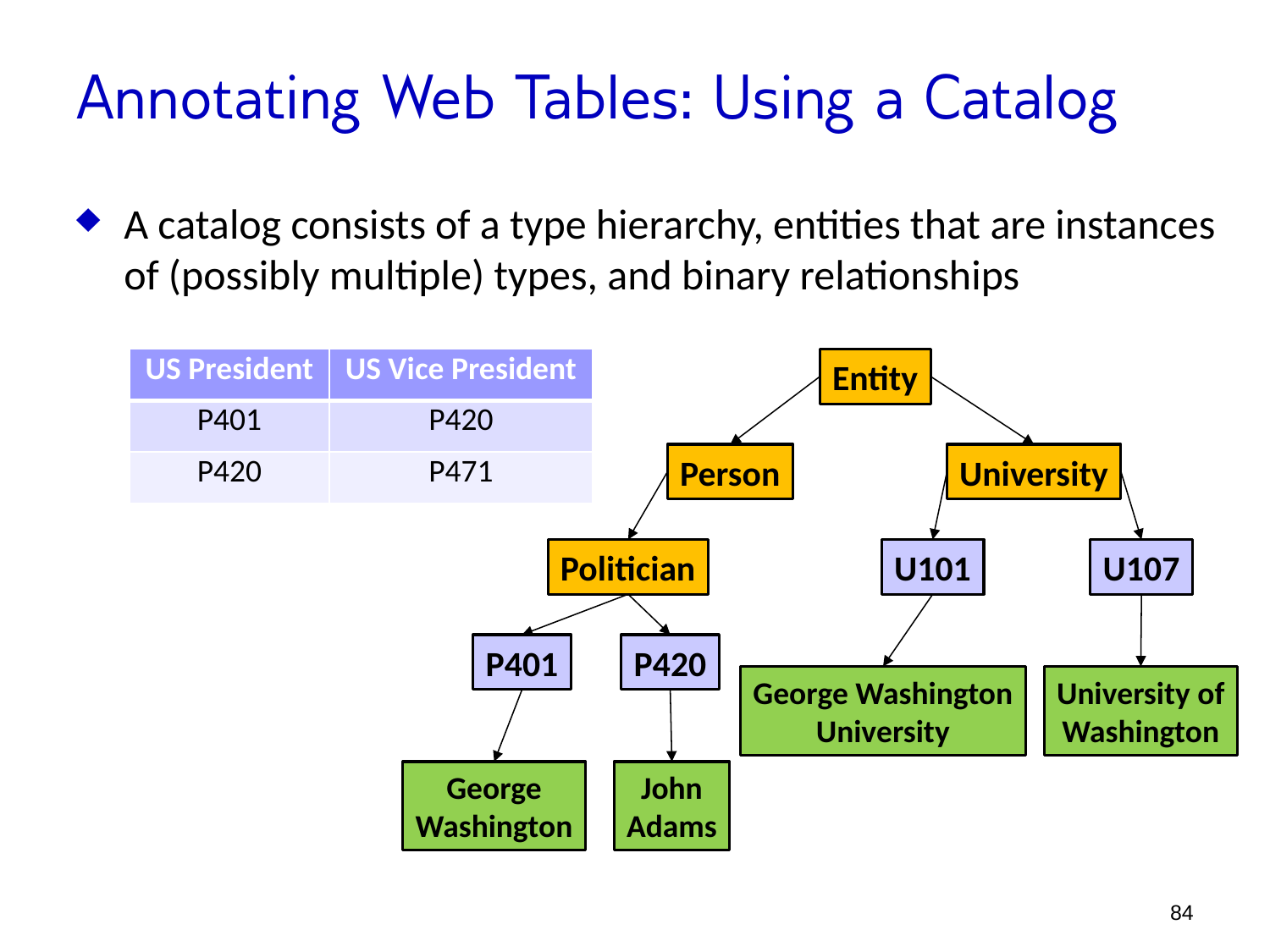

Annotating Web Tables: Using a Catalog
A catalog consists of a type hierarchy, entities that are instances of (possibly multiple) types, and binary relationships
| US President | US Vice President |
| --- | --- |
| P401 | P420 |
| P420 | P471 |
Entity
Person
University
Politician
U101
U107
P401
P420
George Washington
University
University of
Washington
George
Washington
John
Adams
84